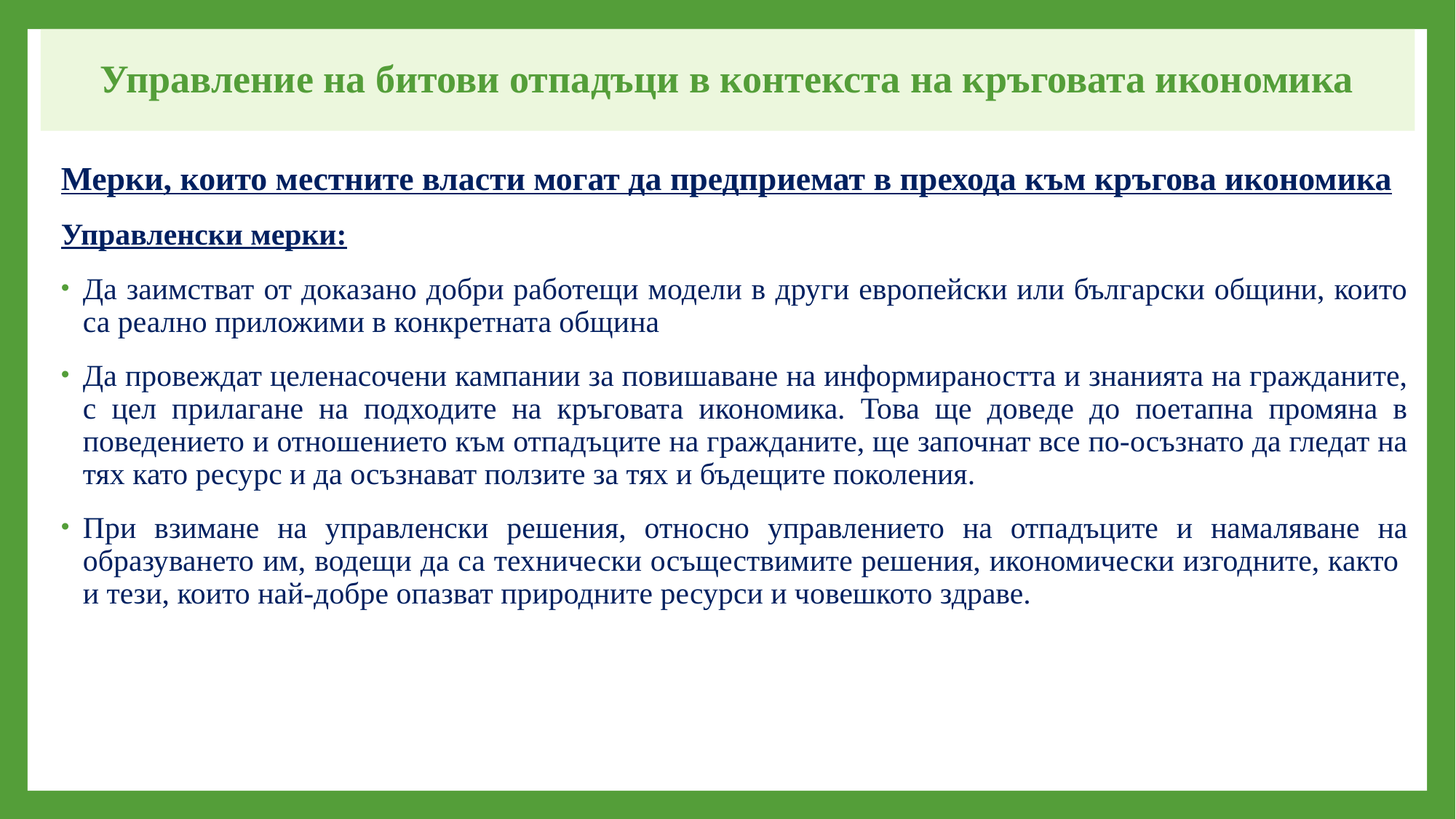

# Управление на битови отпадъци в контекста на кръговата икономика
Мерки, които местните власти могат да предприемат в прехода към кръгова икономика
Управленски мерки:
Да заимстват от доказано добри работещи модели в други европейски или български общини, които са реално приложими в конкретната община
Да провеждат целенасочени кампании за повишаване на информираността и знанията на гражданите, с цел прилагане на подходите на кръговата икономика. Това ще доведе до поетапна промяна в поведението и отношението към отпадъците на гражданите, ще започнат все по-осъзнато да гледат на тях като ресурс и да осъзнават ползите за тях и бъдещите поколения.
При взимане на управленски решения, относно управлението на отпадъците и намаляване на образуването им, водещи да са технически осъществимите решения, икономически изгодните, както  и тези, които най-добре опазват природните ресурси и човешкото здраве.